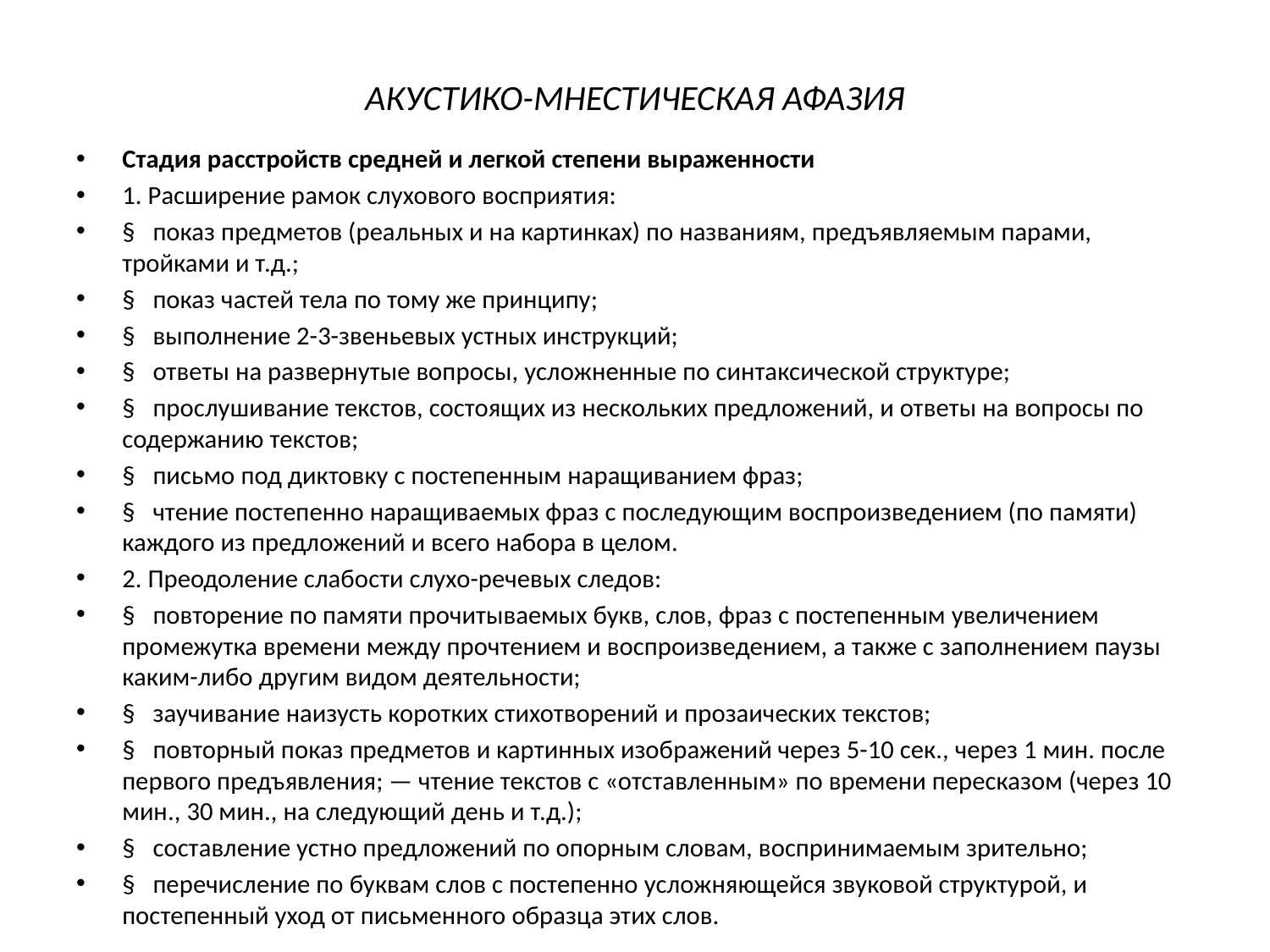

# АКУСТИКО-МНЕСТИЧЕСКАЯ АФАЗИЯ
Стадия расстройств средней и легкой степени выраженности
1. Расширение рамок слухового восприятия:
§   показ предметов (реальных и на картинках) по названиям, предъявляемым парами, тройками и т.д.;
§   показ частей тела по тому же принципу;
§   выполнение 2-3-звеньевых устных инструкций;
§   ответы на развернутые вопросы, усложненные по синтаксической структуре;
§   прослушивание текстов, состоящих из нескольких предложений, и ответы на вопросы по содержанию текстов;
§   письмо под диктовку с постепенным наращиванием фраз;
§   чтение постепенно наращиваемых фраз с последующим воспроизведением (по памяти) каждого из предложений и всего набора в целом.
2. Преодоление слабости слухо-речевых следов:
§   повторение по памяти прочитываемых букв, слов, фраз с постепенным увеличением промежутка времени между прочтением и воспроизведением, а также с заполнением паузы каким-либо другим видом деятельности;
§   заучивание наизусть коротких стихотворений и прозаических текстов;
§   повторный показ предметов и картинных изображений через 5-10 сек., через 1 мин. после первого предъявления; — чтение текстов с «отставленным» по времени пересказом (через 10 мин., 30 мин., на следующий день и т.д.);
§   составление устно предложений по опорным словам, воспринимаемым зрительно;
§   перечисление по буквам слов с постепенно усложняющейся звуковой структурой, и постепенный уход от письменного образца этих слов.